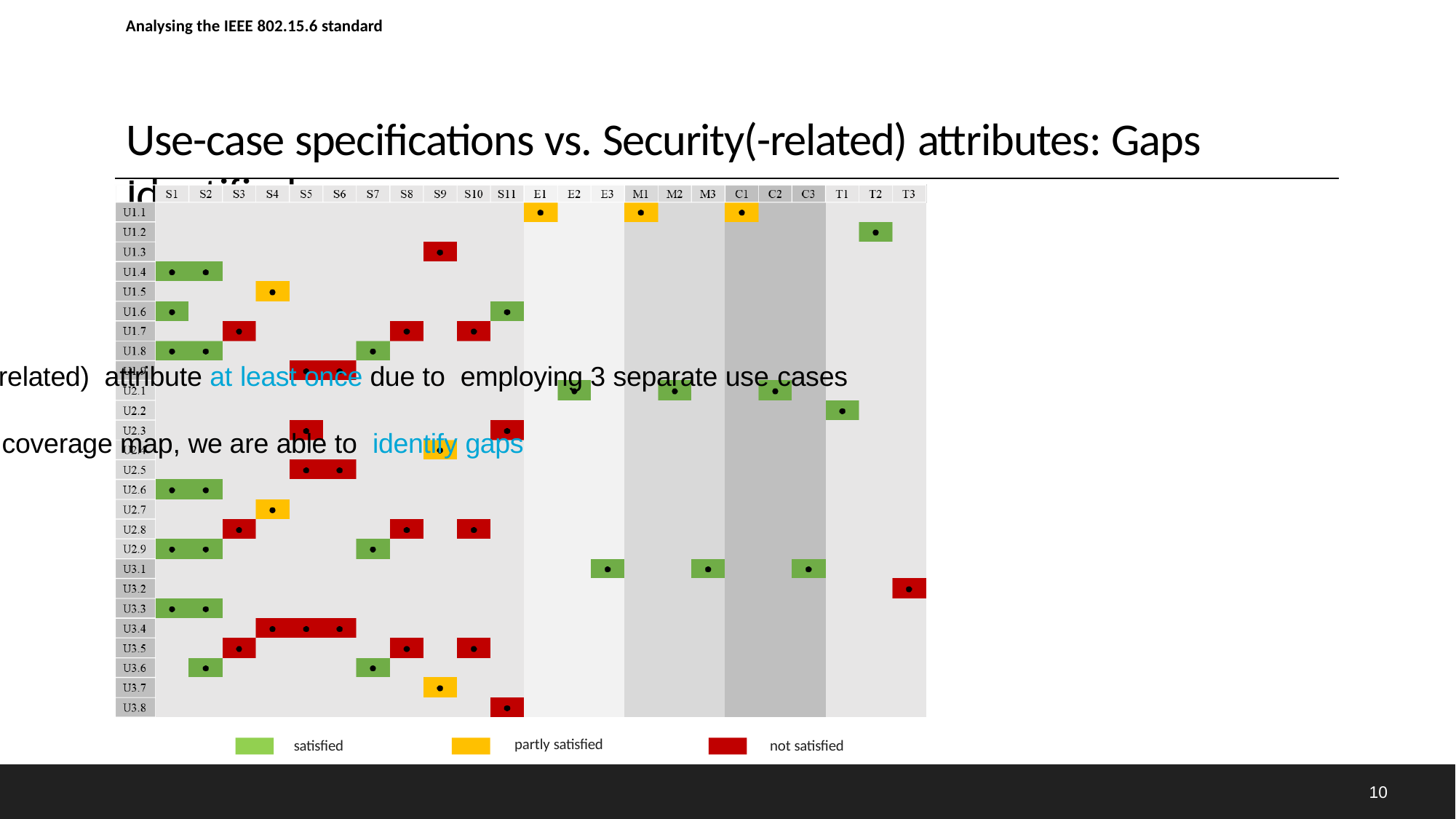

Analysing the IEEE 802.15.6 standard
# Use-case specifications vs. Security(-related) attributes: Gaps Identified

We cover each security(-related)  attribute at least once due to  employing 3 separate use cases

Looking at the resulting  coverage map, we are able to  identify gaps
partly satisfied
satisfied
not satisfied

10